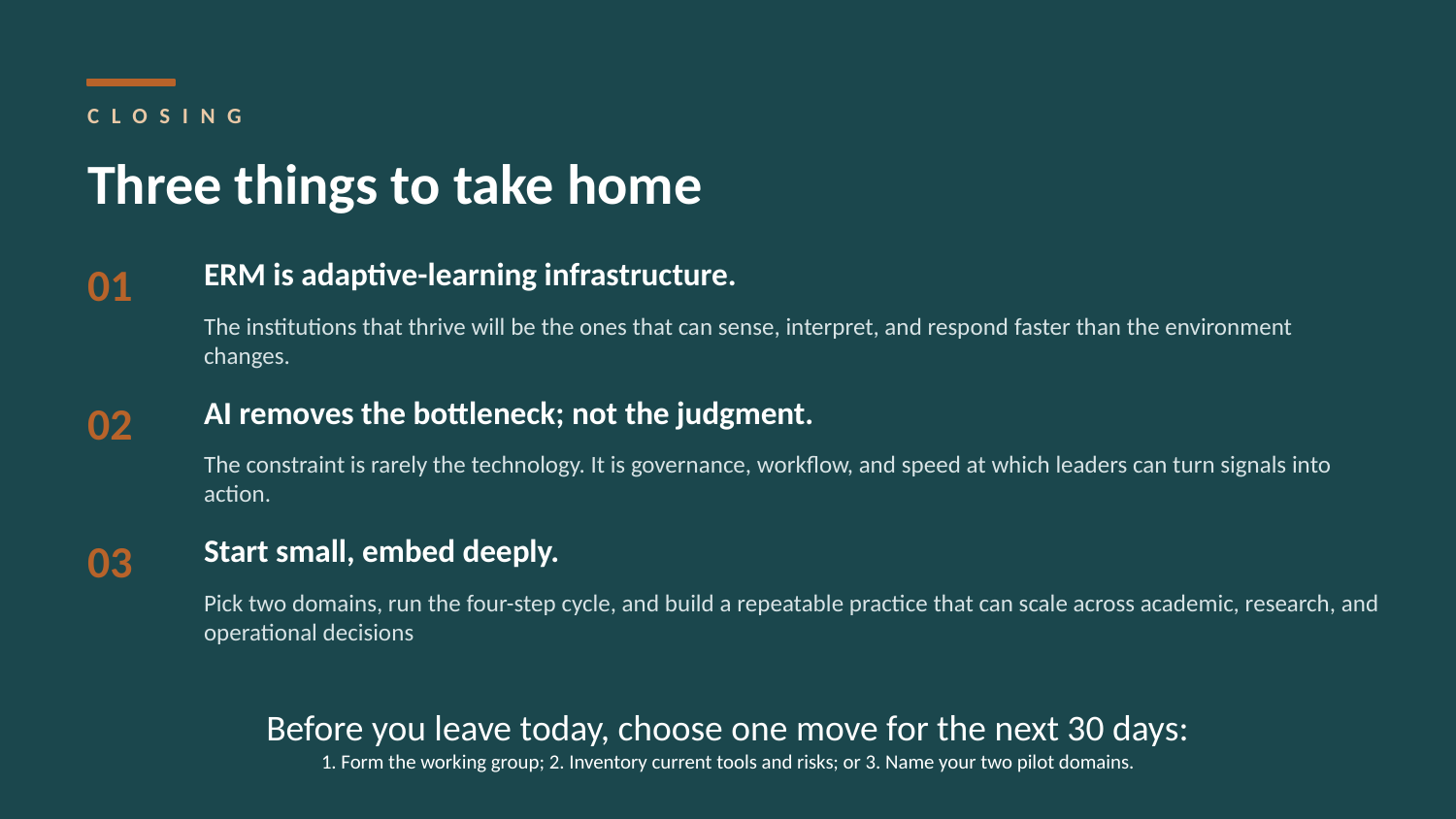

CLOSING
Three things to take home
01
ERM is adaptive-learning infrastructure.
The institutions that thrive will be the ones that can sense, interpret, and respond faster than the environment changes.
02
AI removes the bottleneck; not the judgment.
The constraint is rarely the technology. It is governance, workflow, and speed at which leaders can turn signals into action.
03
Start small, embed deeply.
Pick two domains, run the four-step cycle, and build a repeatable practice that can scale across academic, research, and operational decisions
Before you leave today, choose one move for the next 30 days:
1. Form the working group; 2. Inventory current tools and risks; or 3. Name your two pilot domains.